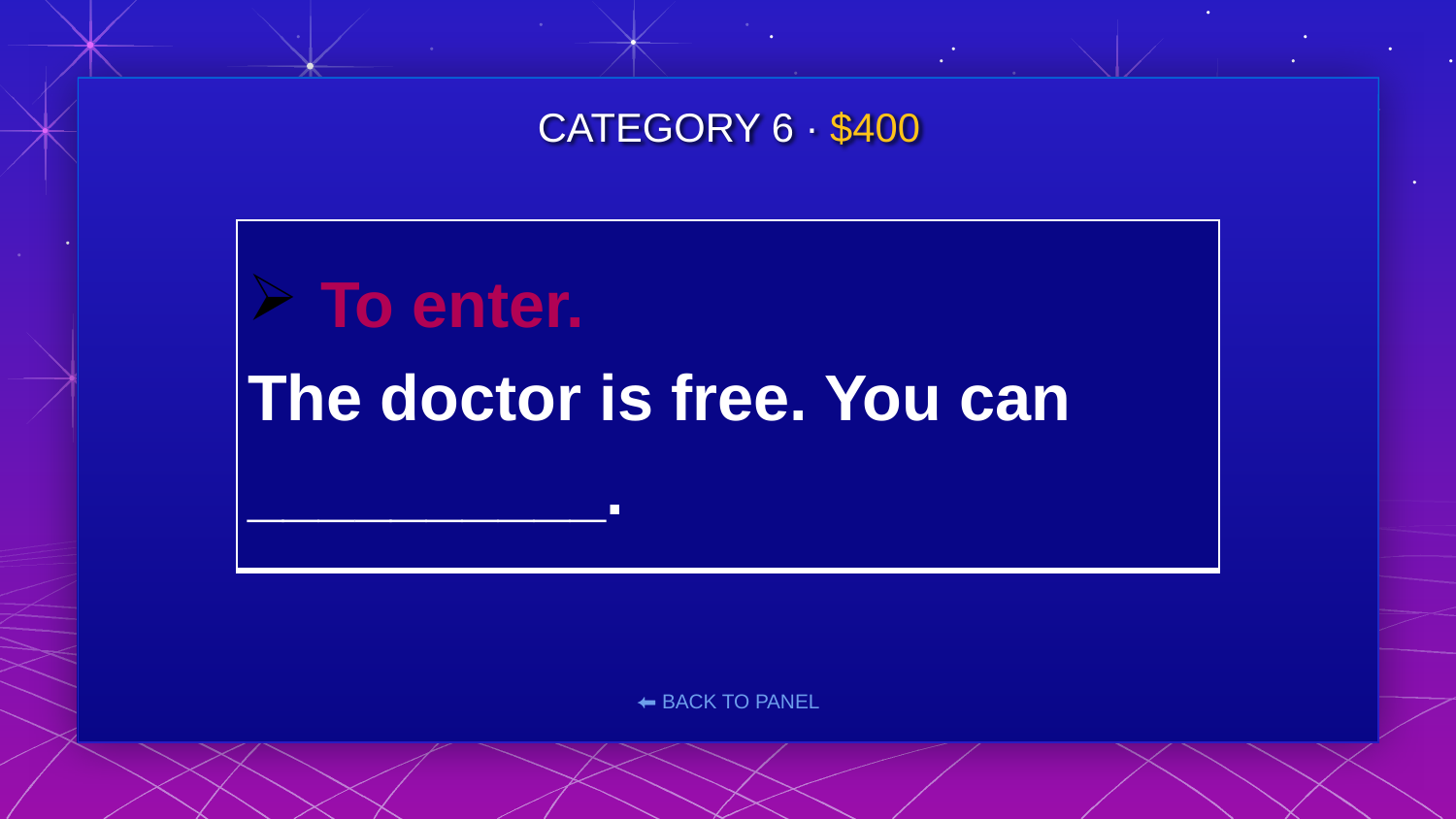

CATEGORY 6 · $400
#
| To enter. The doctor is free. You can \_\_\_\_\_\_\_\_\_\_. |
| --- |